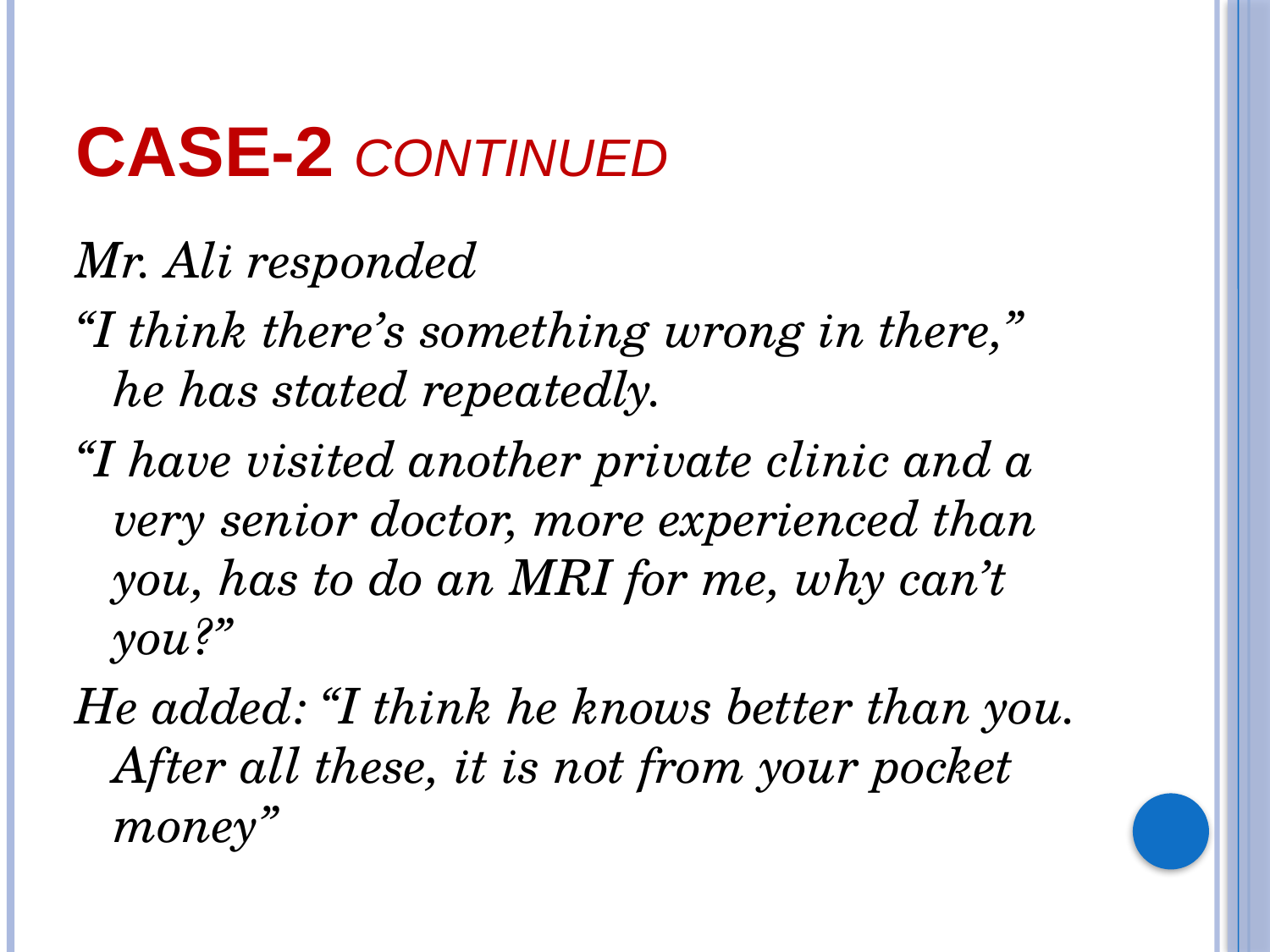

# Case-2 continued
Mr. Ali responded
“I think there’s something wrong in there,” he has stated repeatedly.
“I have visited another private clinic and a very senior doctor, more experienced than you, has to do an MRI for me, why can’t you?”
He added: “I think he knows better than you. After all these, it is not from your pocket money”